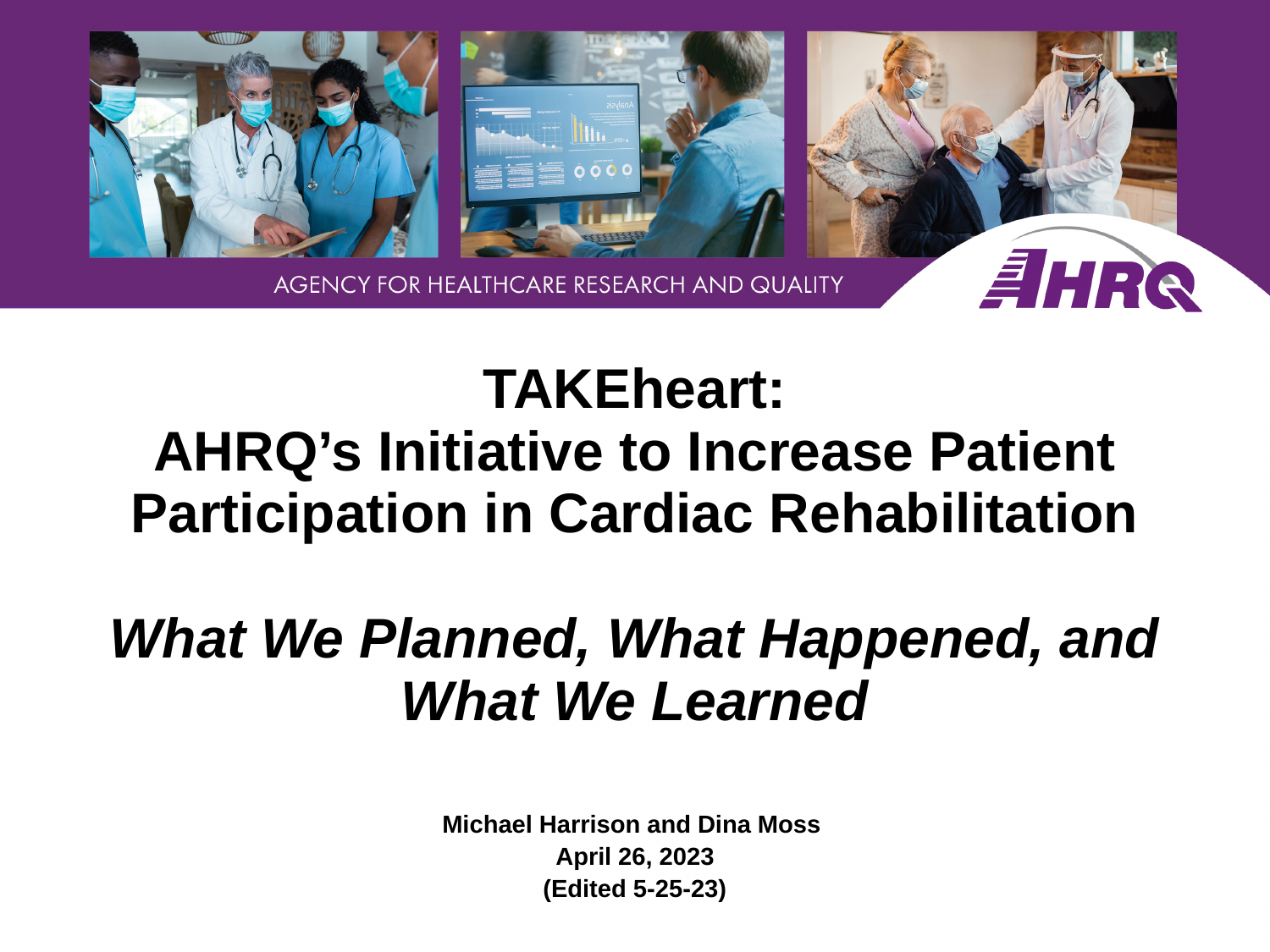

# TAKEheart: AHRQ’s Initiative to Increase Patient Participation in Cardiac Rehabilitation What We Planned, What Happened, and What We Learned
Michael Harrison and Dina Moss
April 26, 2023
(Edited 5-25-23)